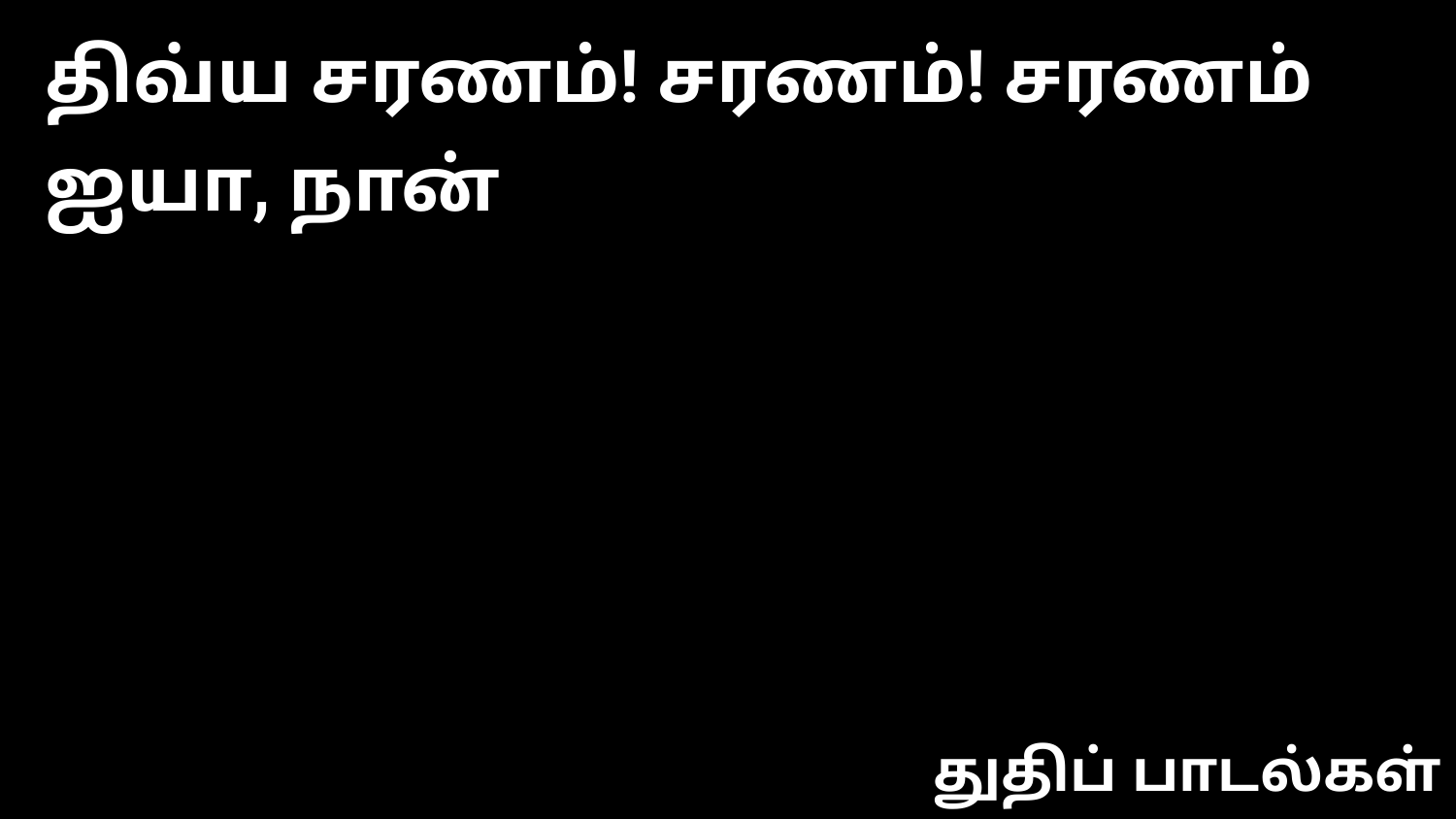

திவ்ய சரணம்! சரணம்! சரணம் ஐயா, நான்
துதிப் பாடல்கள்